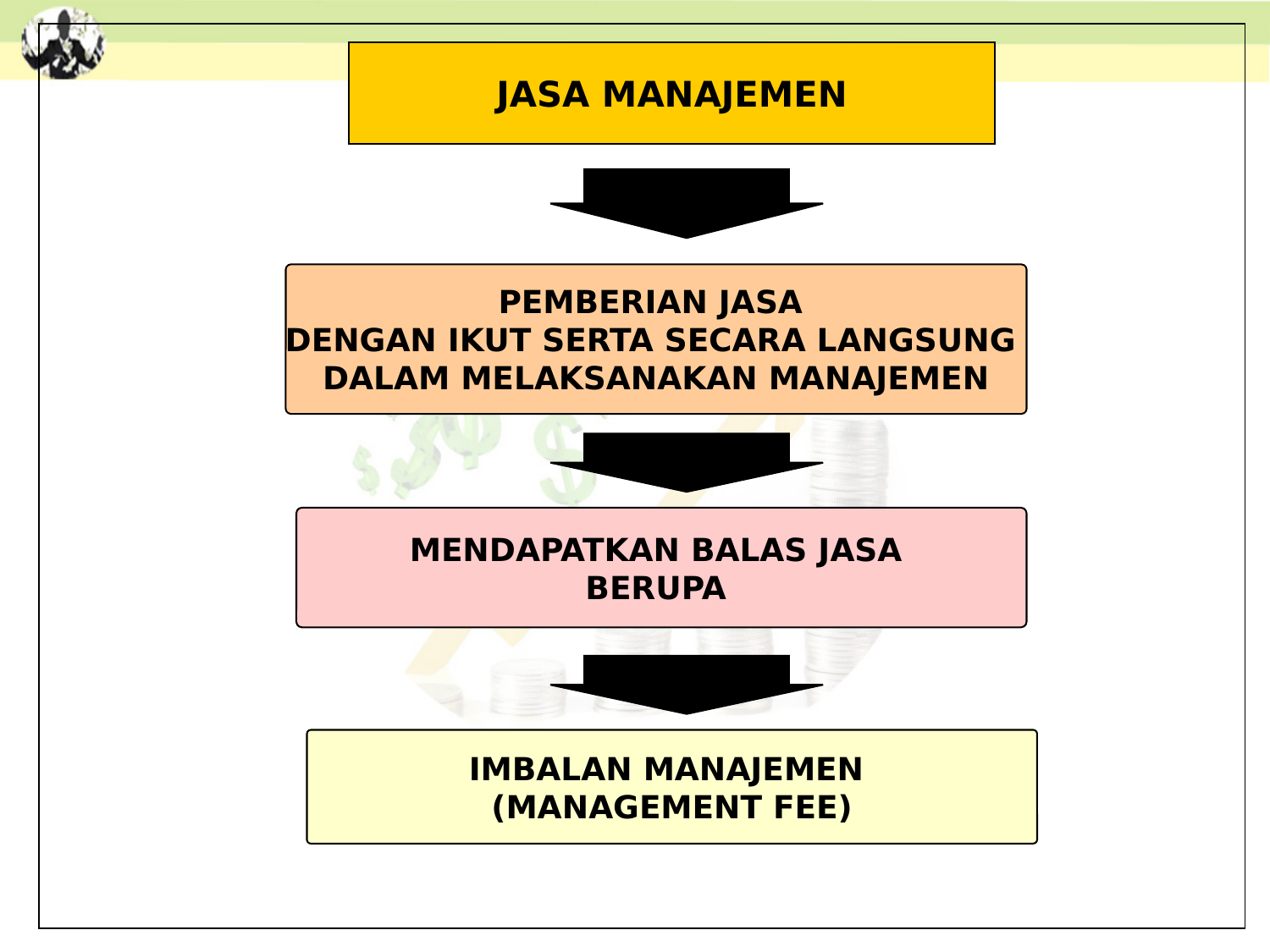

JASA MANAJEMEN

PEMBERIAN JASA
DENGAN IKUT SERTA SECARA LANGSUNG
DALAM MELAKSANAKAN MANAJEMEN

MENDAPATKAN BALAS JASA
BERUPA

IMBALAN MANAJEMEN
(MANAGEMENT FEE)